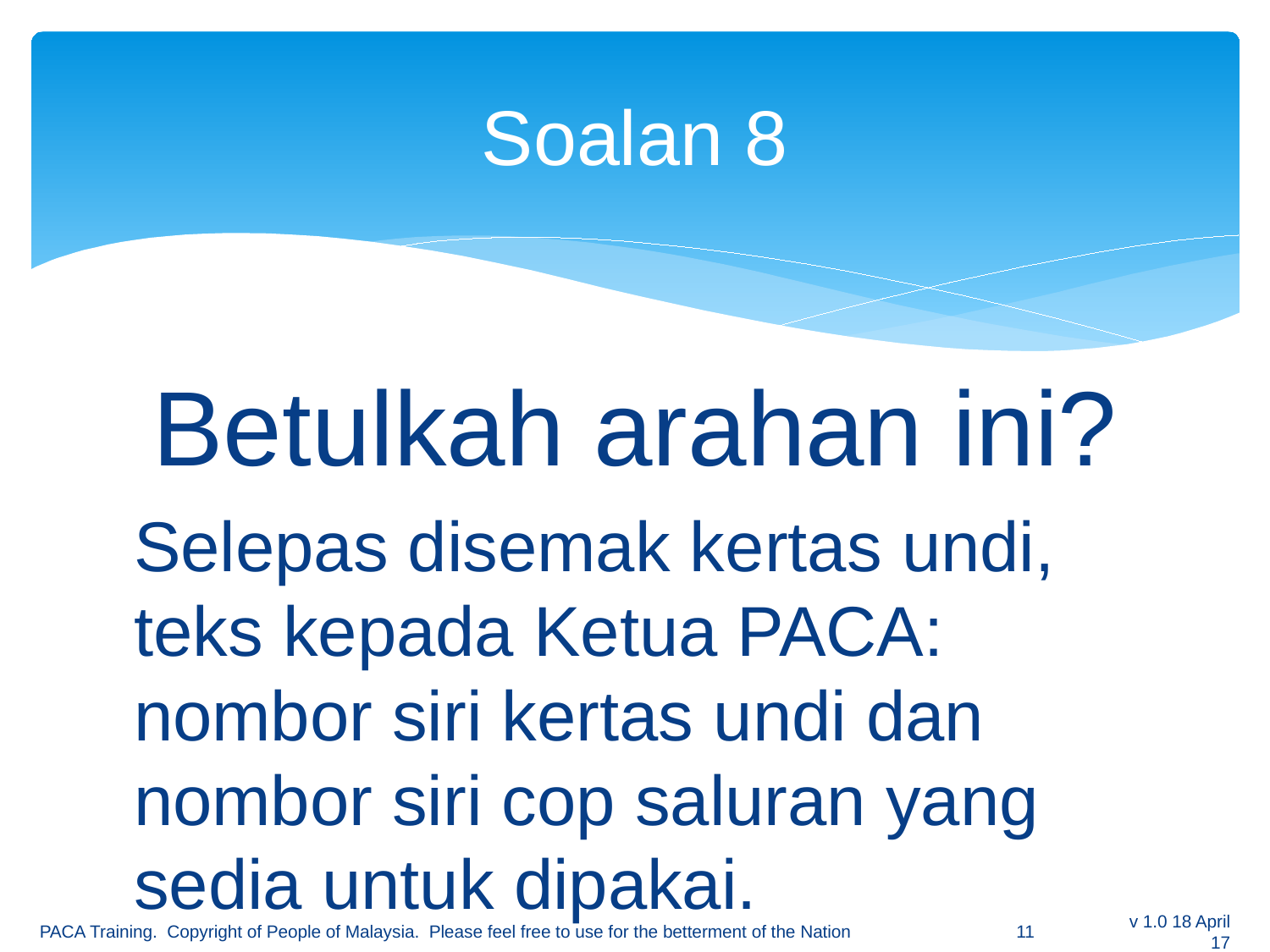

# Soalan 8
Betulkah arahan ini?
Selepas disemak kertas undi, teks kepada Ketua PACA: nombor siri kertas undi dan nombor siri cop saluran yang sedia untuk dipakai.
PACA Training.  Copyright of People of Malaysia.  Please feel free to use for the betterment of the Nation
11
v 1.0 18 April 17